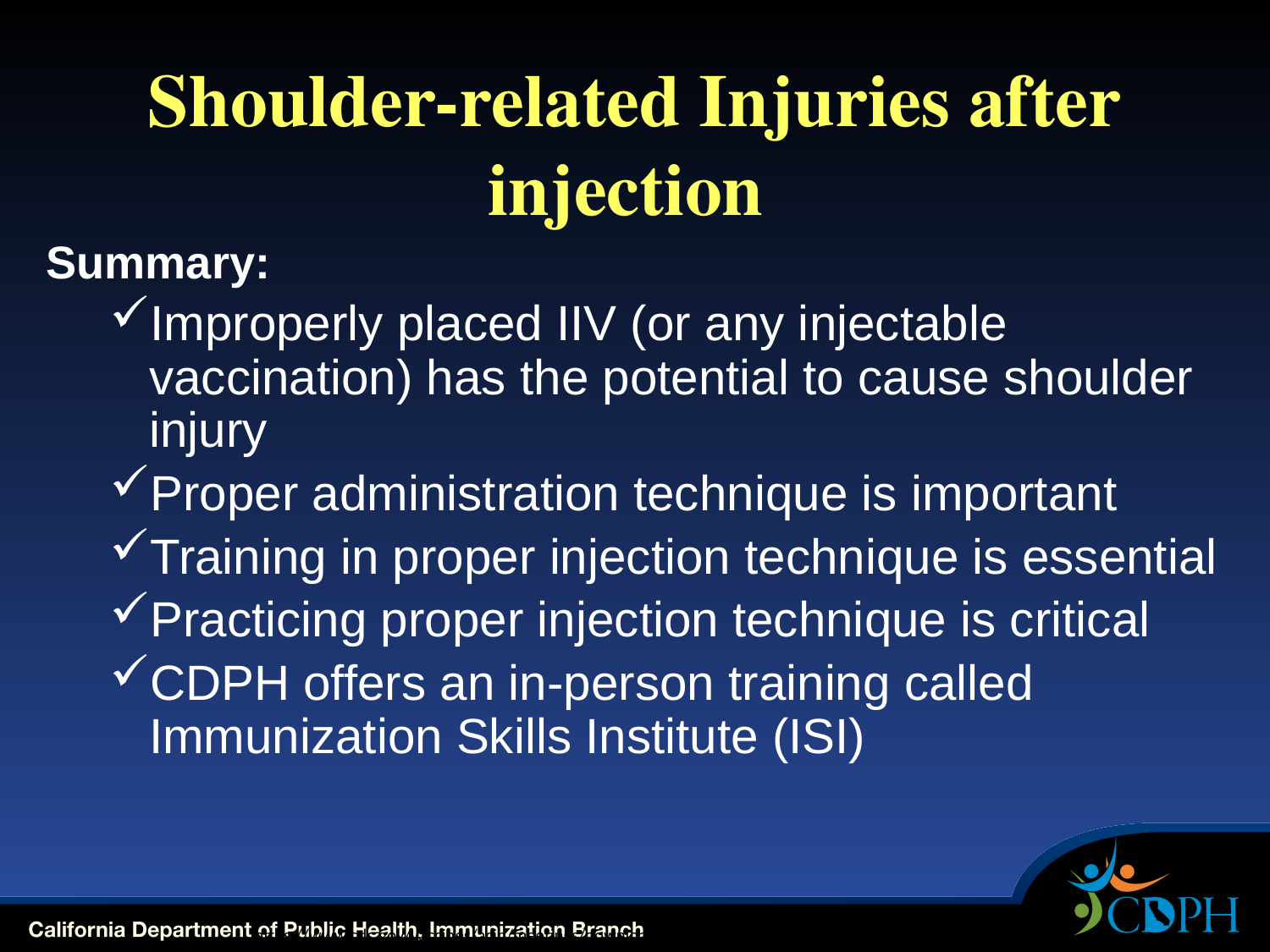

# Shoulder-related Injuries after injection
Summary:
Improperly placed IIV (or any injectable vaccination) has the potential to cause shoulder injury
Proper administration technique is important
Training in proper injection technique is essential
Practicing proper injection technique is critical
CDPH offers an in-person training called Immunization Skills Institute (ISI)
https://www.cdc.gov/vaccines/acip/meetings/downloads/slides-2017-10/vaccine-safety-03-shimabukuro-508.pdf